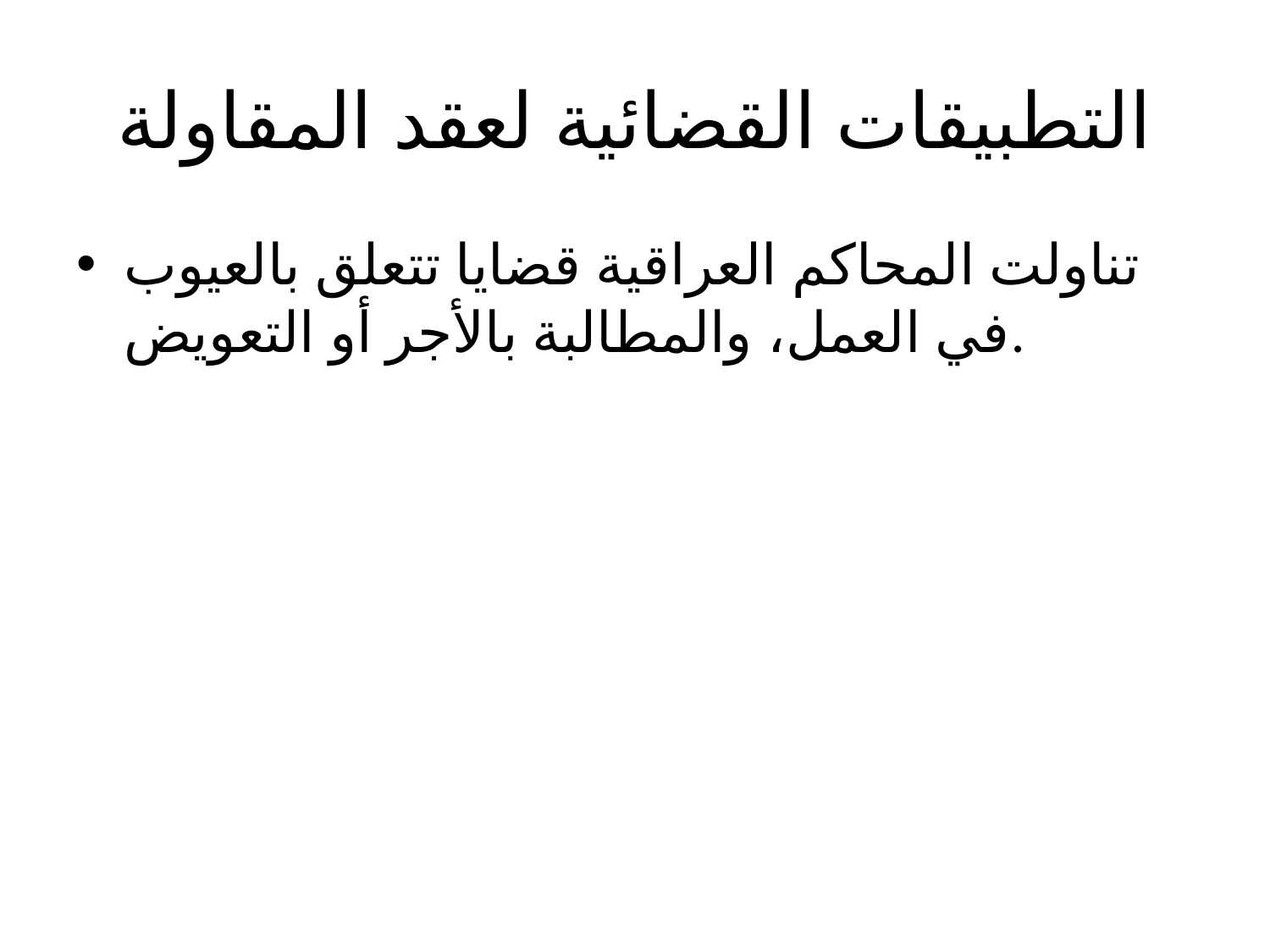

# التطبيقات القضائية لعقد المقاولة
تناولت المحاكم العراقية قضايا تتعلق بالعيوب في العمل، والمطالبة بالأجر أو التعويض.